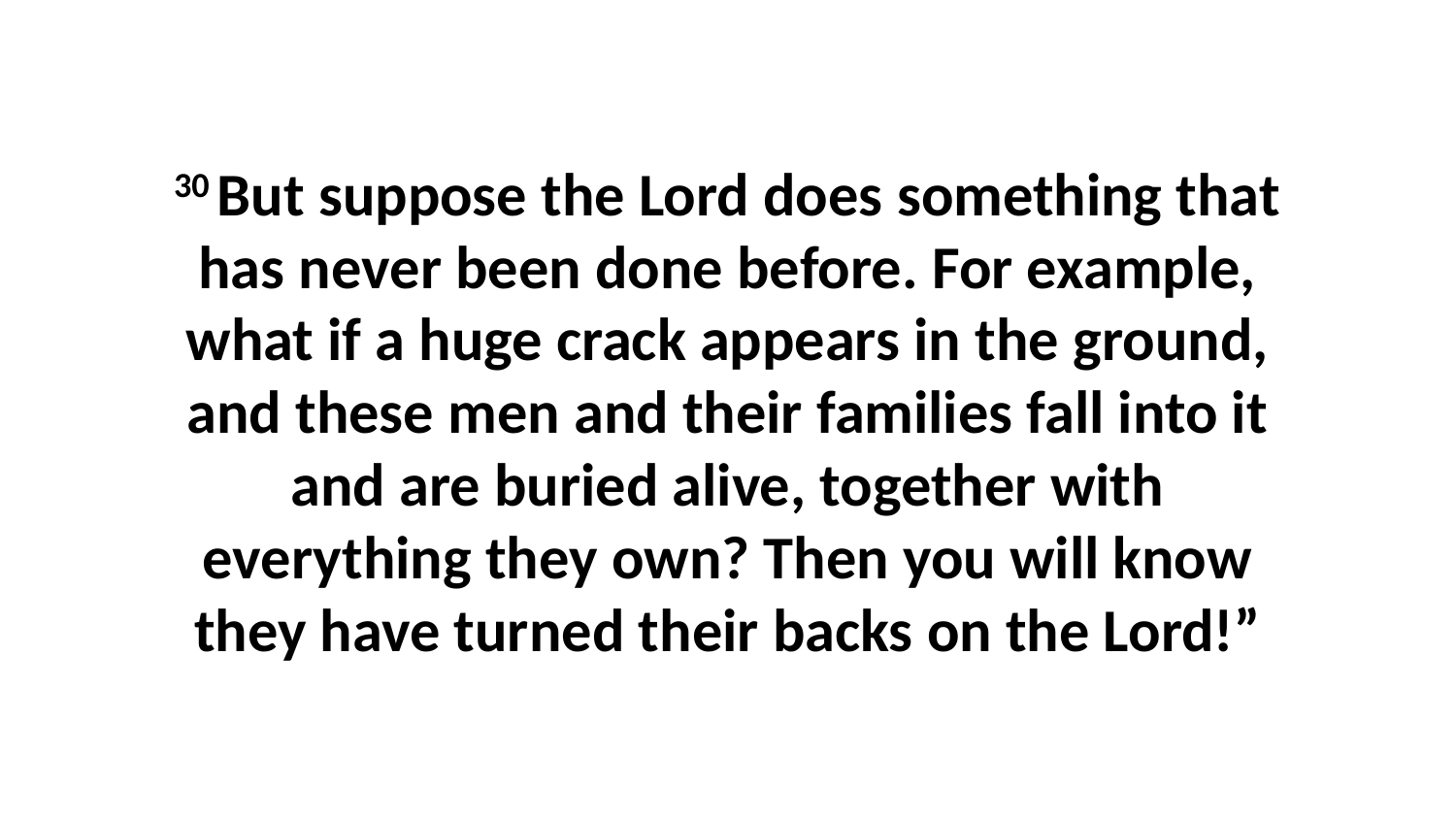

30 But suppose the Lord does something that has never been done before. For example, what if a huge crack appears in the ground, and these men and their families fall into it and are buried alive, together with everything they own? Then you will know they have turned their backs on the Lord!”